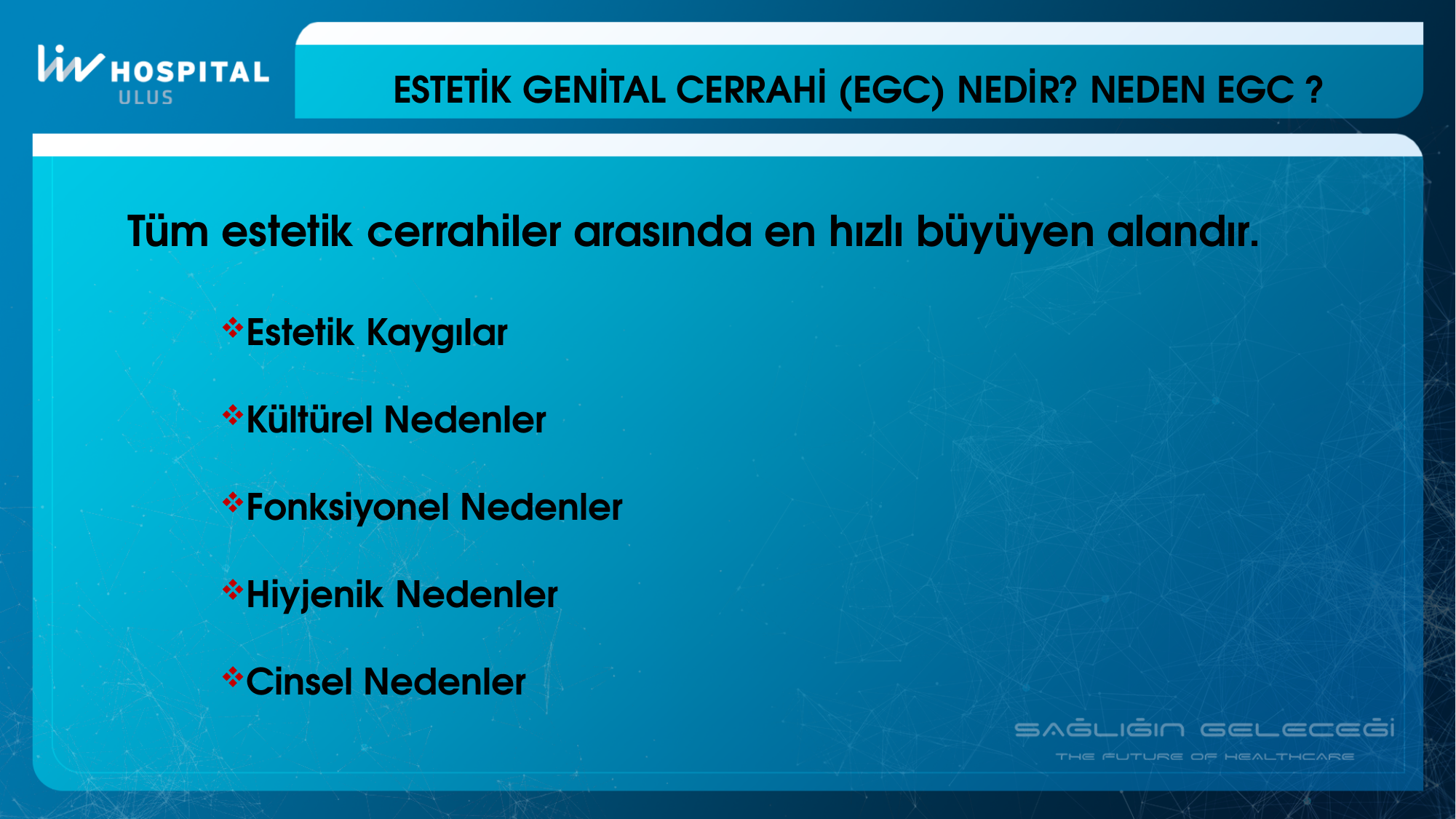

# ESTETİK GENİTAL CERRAHİ (EGC) NEDİR? NEDEN EGC ?
Tüm estetik cerrahiler arasında en hızlı büyüyen alandır.

Estetik Kaygılar
Kültürel Nedenler
Fonksiyonel Nedenler
Hiyjenik Nedenler
Cinsel Nedenler